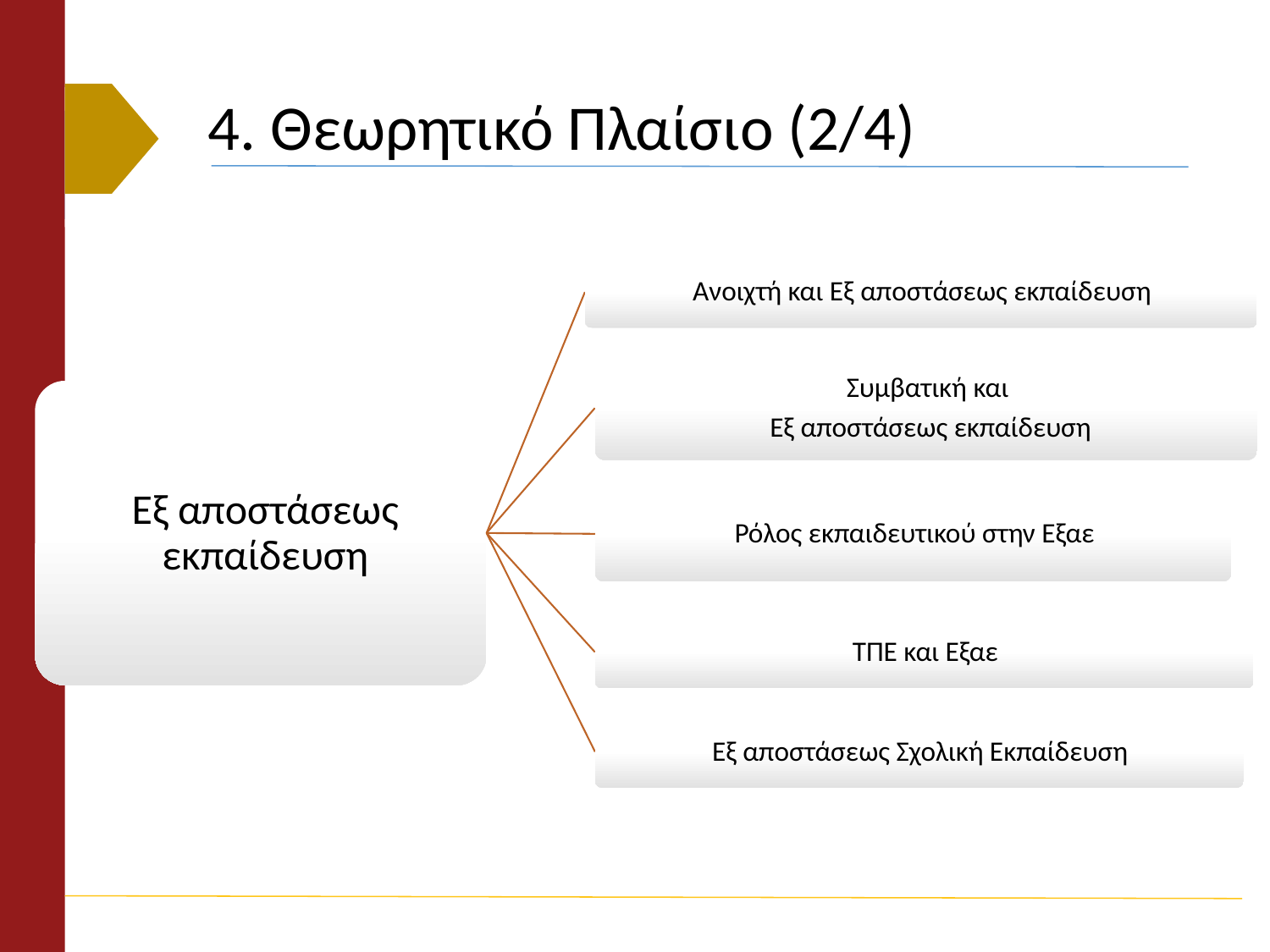

# 4. Θεωρητικό Πλαίσιο (2/4)
Εξ αποστάσεως εκπαίδευση

Ανοιχτή και Εξ αποστάσεως εκπαίδευση

Συμβατική και
 Εξ αποστάσεως εκπαίδευση

Ρόλος εκπαιδευτικού στην Εξαε

ΤΠΕ και Εξαε

Εξ αποστάσεως Σχολική Εκπαίδευση